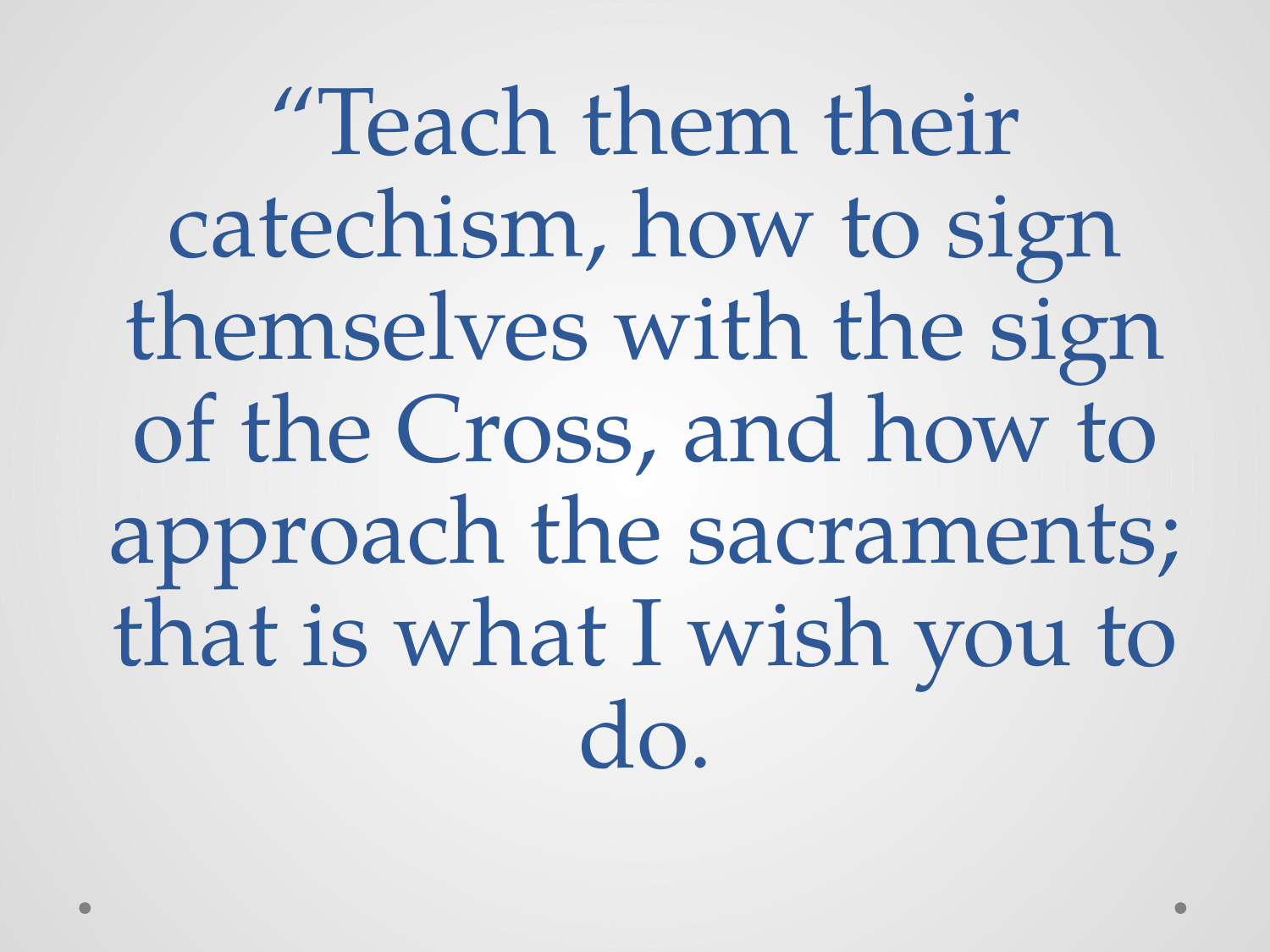

# “Teach them their catechism, how to sign themselves with the sign of the Cross, and how to approach the sacraments; that is what I wish you to do.